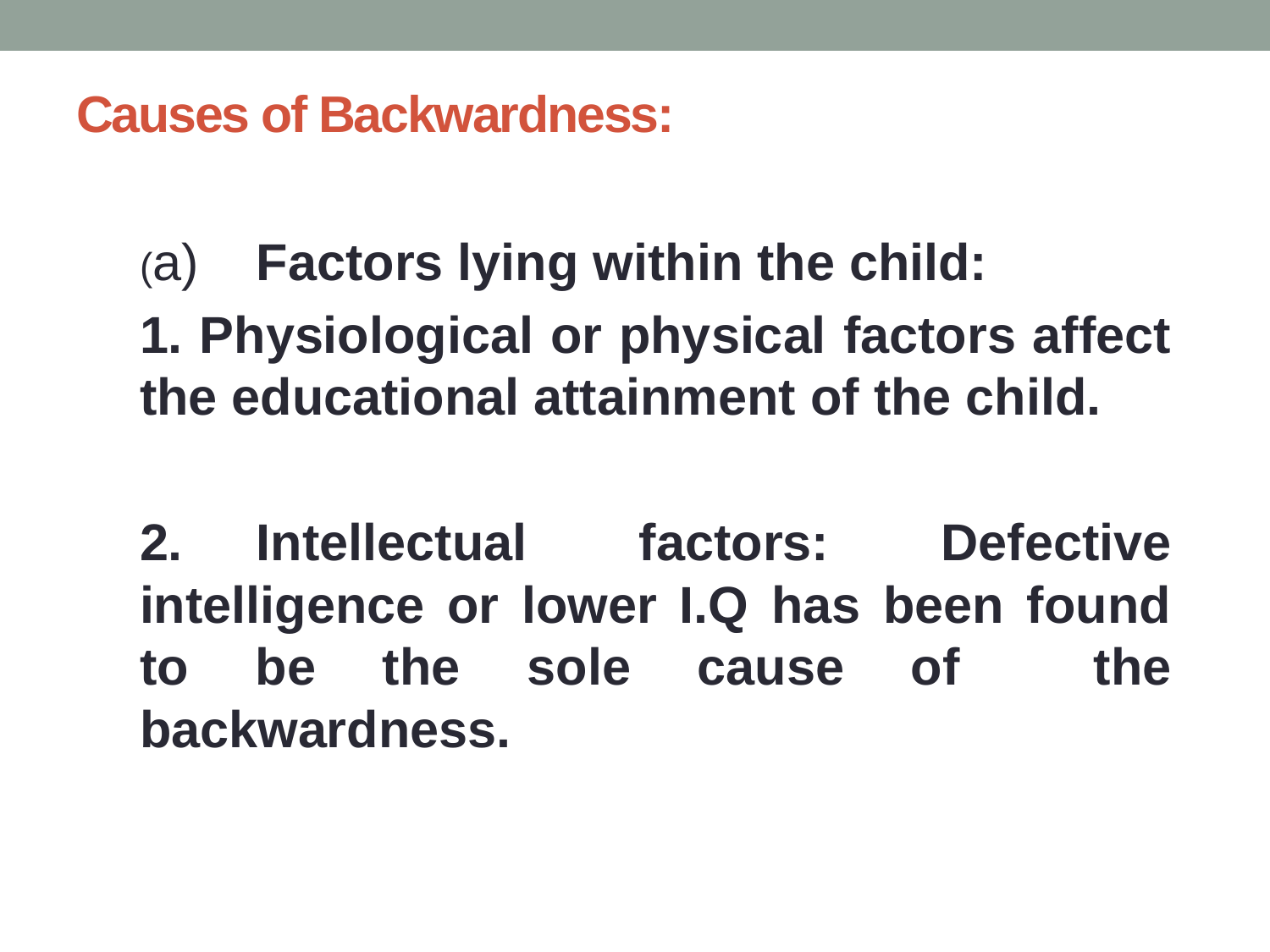

# Causes of Backwardness:
(a) 	Factors lying within the child:
1. Physiological or physical factors affect the educational attainment of the child.

2.	Intellectual factors: Defective intelligence or lower I.Q has been found to be the sole cause of  the backwardness.